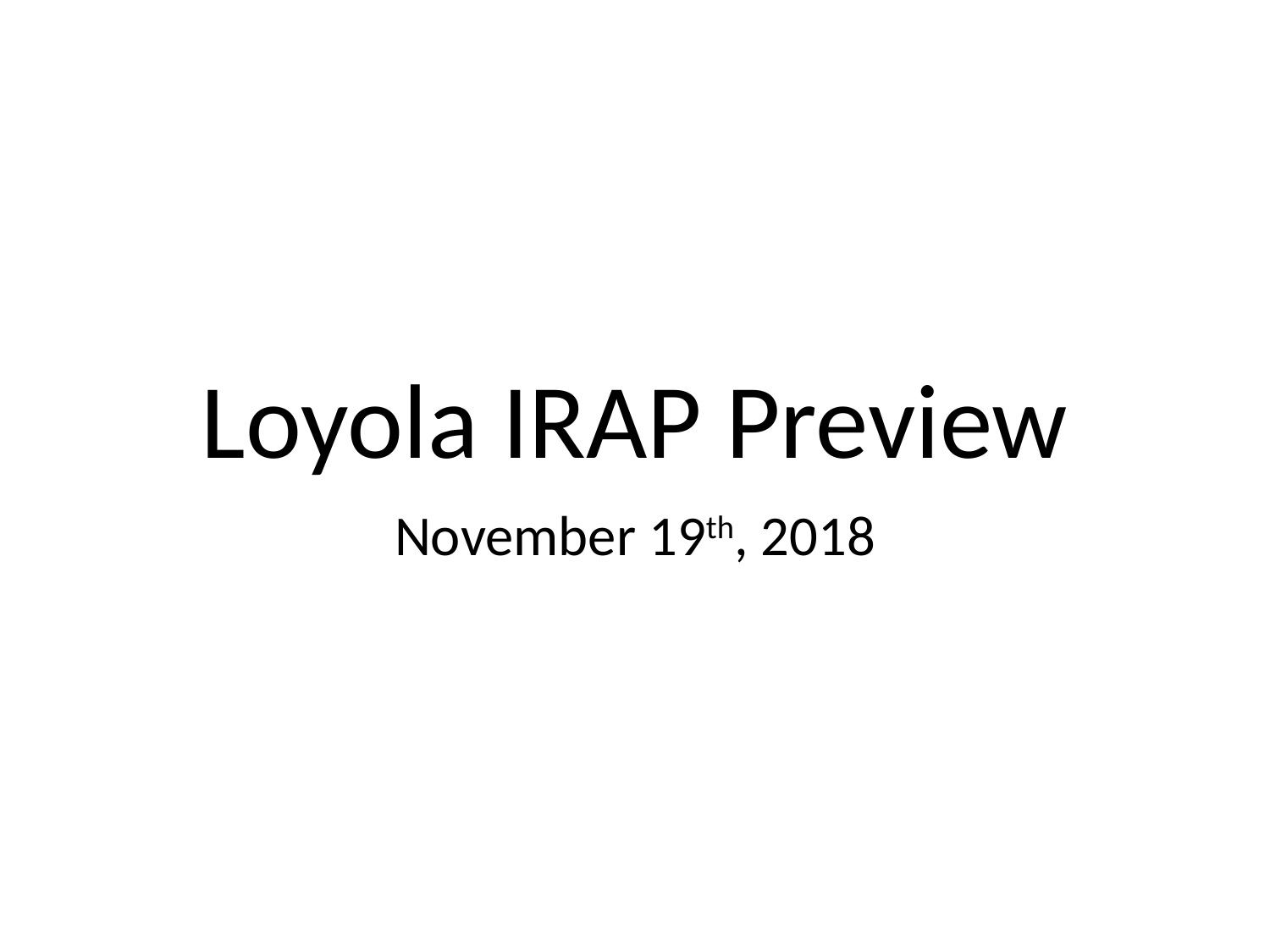

# Loyola IRAP Preview
November 19th, 2018